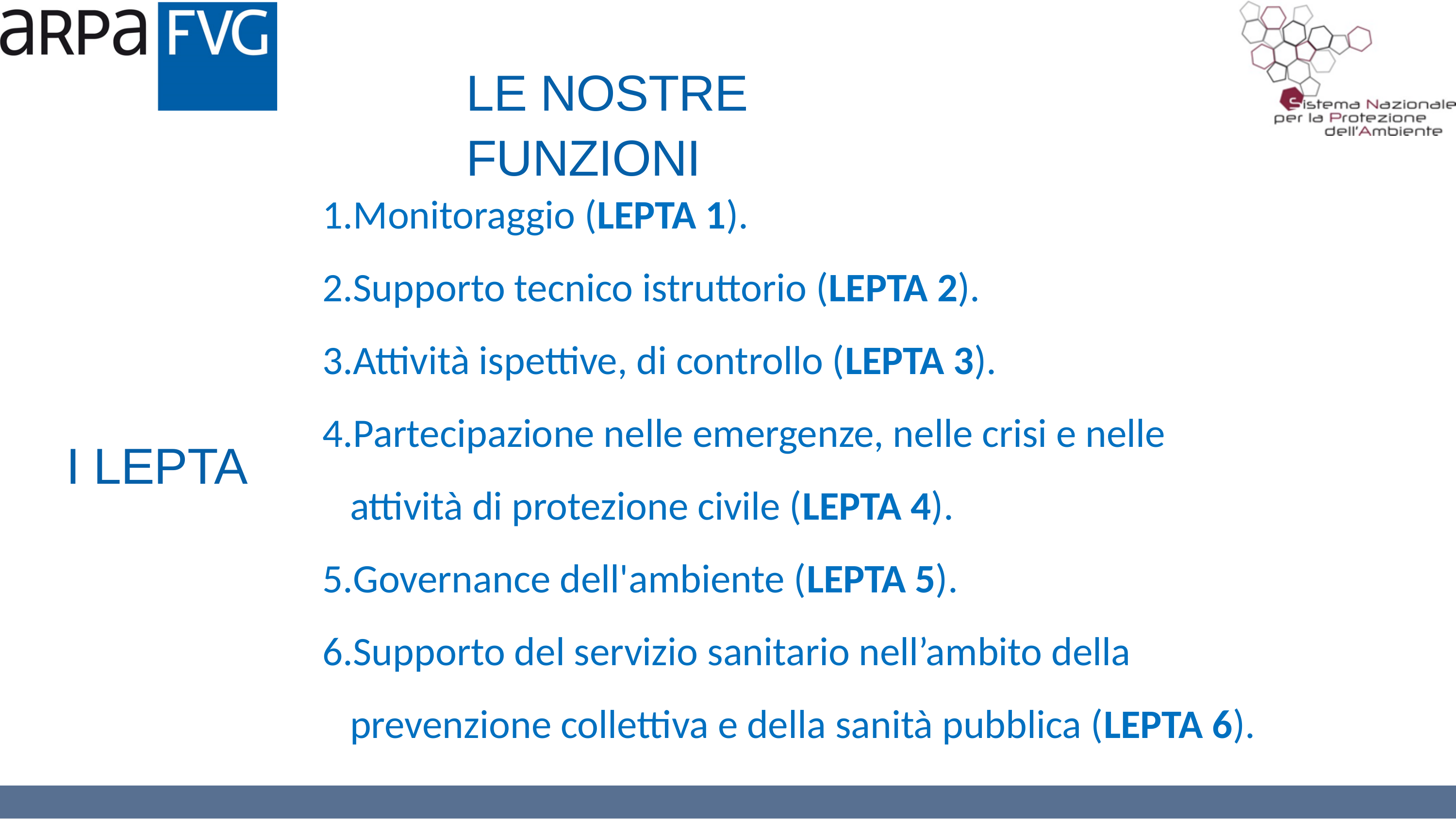

LE NOSTRE FUNZIONI
Monitoraggio (LEPTA 1).
Supporto tecnico istruttorio (LEPTA 2).
Attività ispettive, di controllo (LEPTA 3).
Partecipazione nelle emergenze, nelle crisi e nelle attività di protezione civile (LEPTA 4).
Governance dell'ambiente (LEPTA 5).
Supporto del servizio sanitario nell’ambito della prevenzione collettiva e della sanità pubblica (LEPTA 6).

I LEPTA